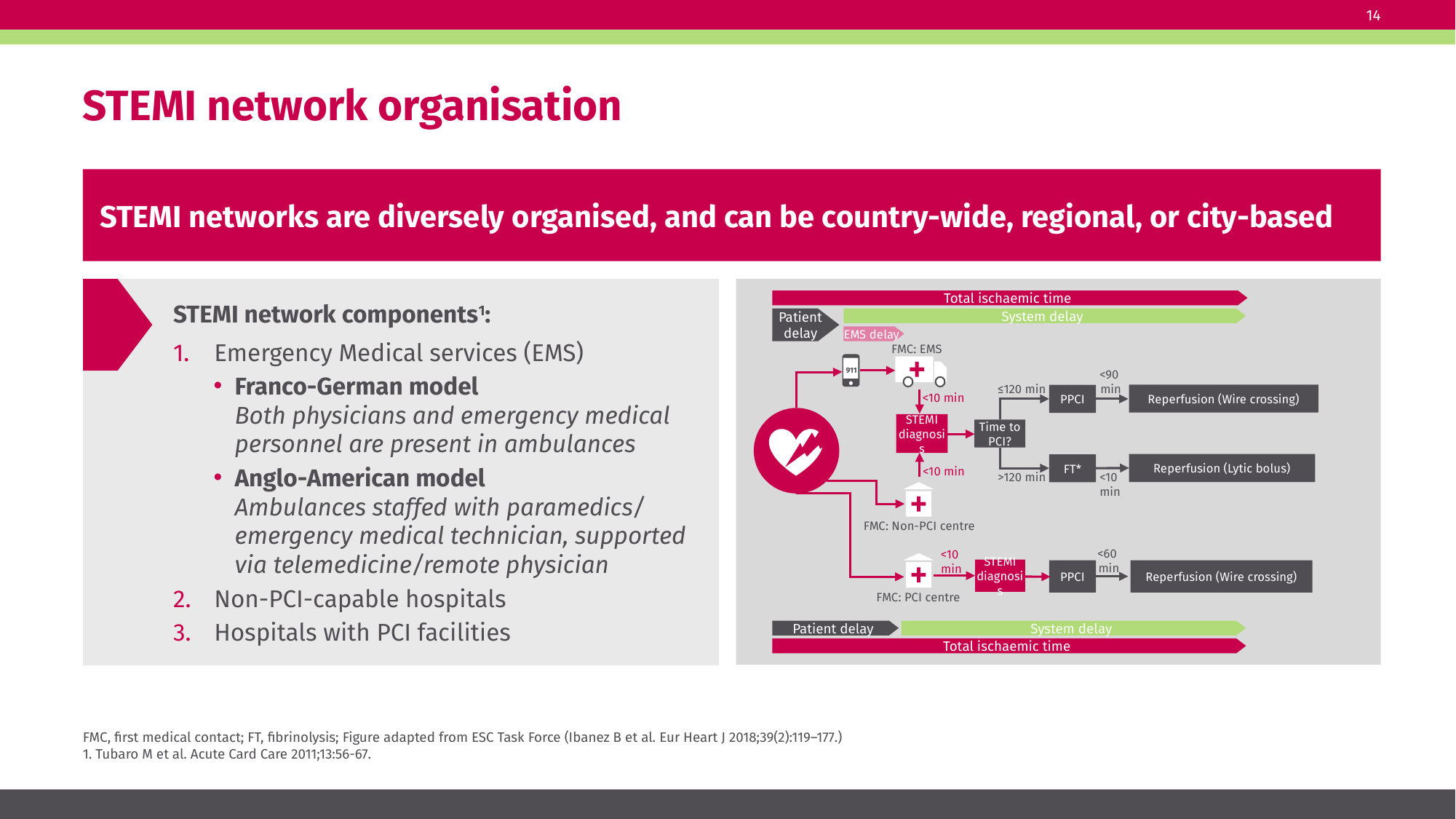

14
# STEMI network organisation
STEMI networks are diversely organised, and can be country-wide, regional, or city-based
STEMI network components1:
Emergency Medical services (EMS)
Franco-German model
Both physicians and emergency medical personnel are present in ambulances
Anglo-American model
Ambulances staffed with paramedics/ emergency medical technician, supported via telemedicine/remote physician
Non-PCI-capable hospitals
Hospitals with PCI facilities

Total ischaemic time
Patient delay
System delay
EMS delay
FMC: EMS

911

<90
min
≤120 min
Reperfusion (Wire crossing)
PPCI
<10 min

STEMI
diagnosis
Time to
PCI?
Reperfusion (Lytic bolus)
FT*
<10 min
<10
min
>120 min

FMC: Non-PCI centre
<60
min
<10
min

STEMI
diagnosis
Reperfusion (Wire crossing)
PPCI
FMC: PCI centre
Patient delay
System delay
Total ischaemic time
FMC, first medical contact; FT, fibrinolysis; Figure adapted from ESC Task Force (Ibanez B et al. Eur Heart J 2018;39(2):119–177.)
1. Tubaro M et al. Acute Card Care 2011;13:56-67.